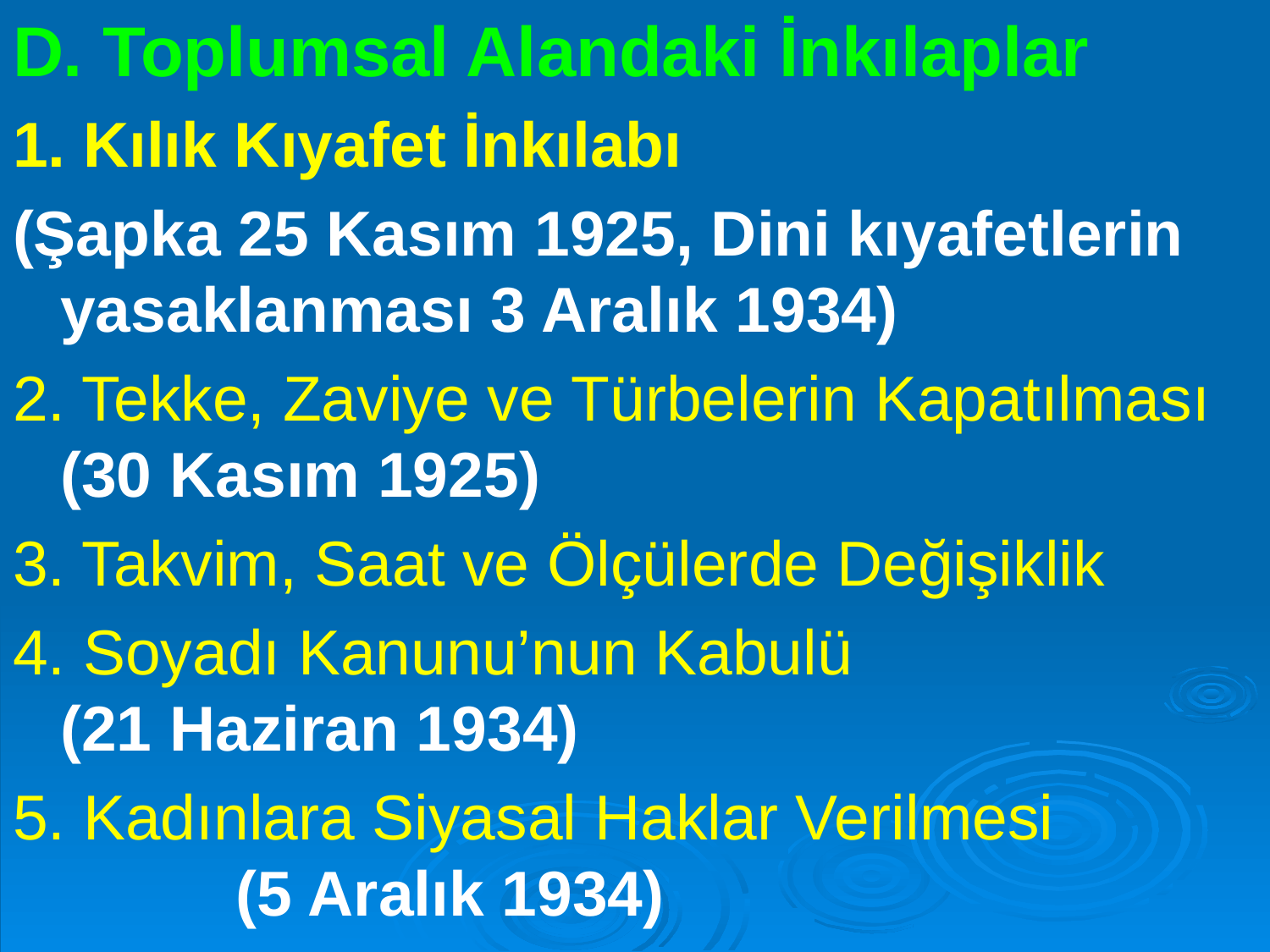

D. Toplumsal Alandaki İnkılaplar
1. Kılık Kıyafet İnkılabı
(Şapka 25 Kasım 1925, Dini kıyafetlerin yasaklanması 3 Aralık 1934)
2. Tekke, Zaviye ve Türbelerin Kapatılması (30 Kasım 1925)
3. Takvim, Saat ve Ölçülerde Değişiklik
4. Soyadı Kanunu’nun Kabulü                       (21 Haziran 1934)
5. Kadınlara Siyasal Haklar Verilmesi                      (5 Aralık 1934)